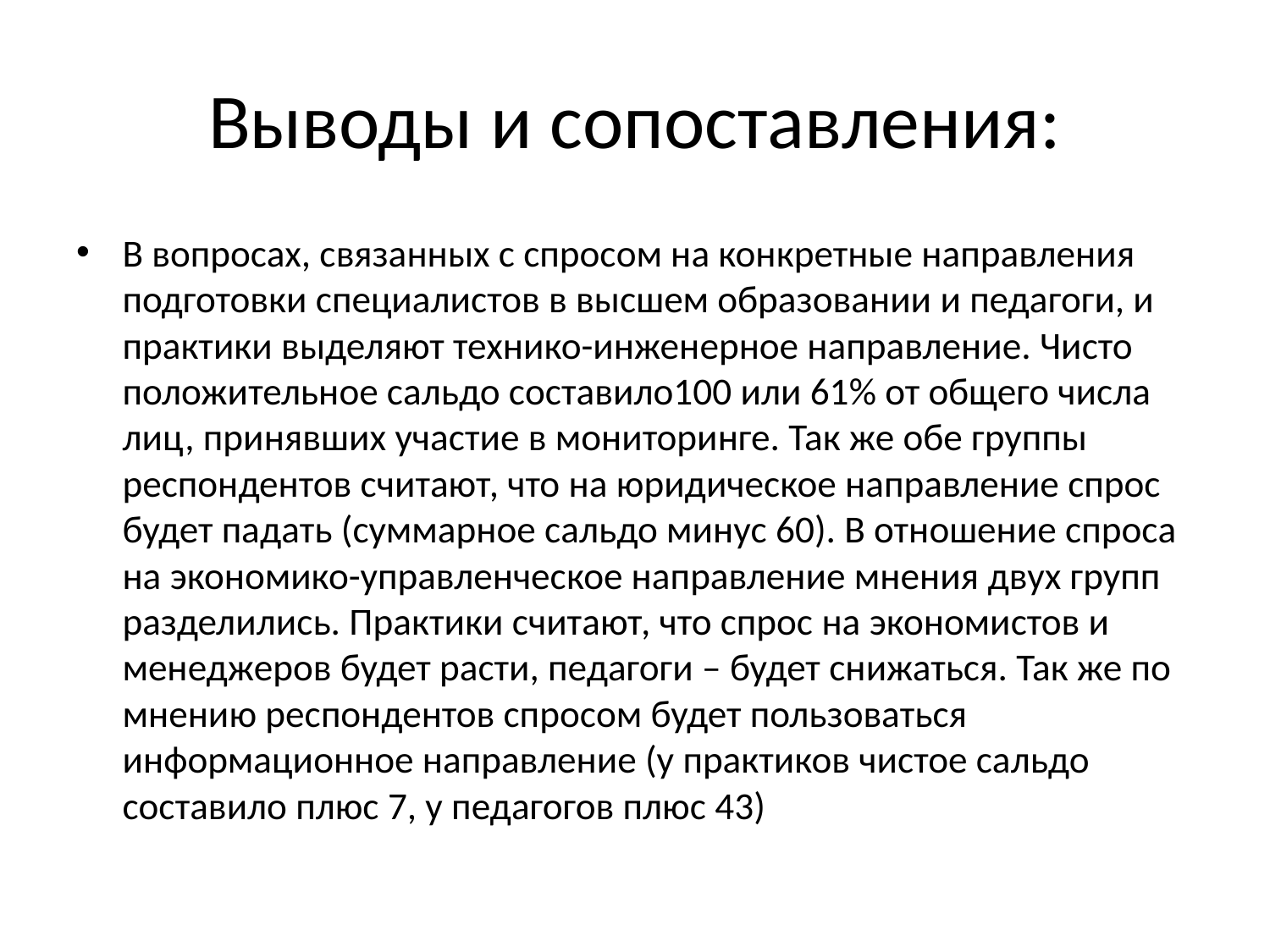

# Выводы и сопоставления:
В вопросах, связанных с спросом на конкретные направления подготовки специалистов в высшем образовании и педагоги, и практики выделяют технико-инженерное направление. Чисто положительное сальдо составило100 или 61% от общего числа лиц, принявших участие в мониторинге. Так же обе группы респондентов считают, что на юридическое направление спрос будет падать (суммарное сальдо минус 60). В отношение спроса на экономико-управленческое направление мнения двух групп разделились. Практики считают, что спрос на экономистов и менеджеров будет расти, педагоги – будет снижаться. Так же по мнению респондентов спросом будет пользоваться информационное направление (у практиков чистое сальдо составило плюс 7, у педагогов плюс 43)